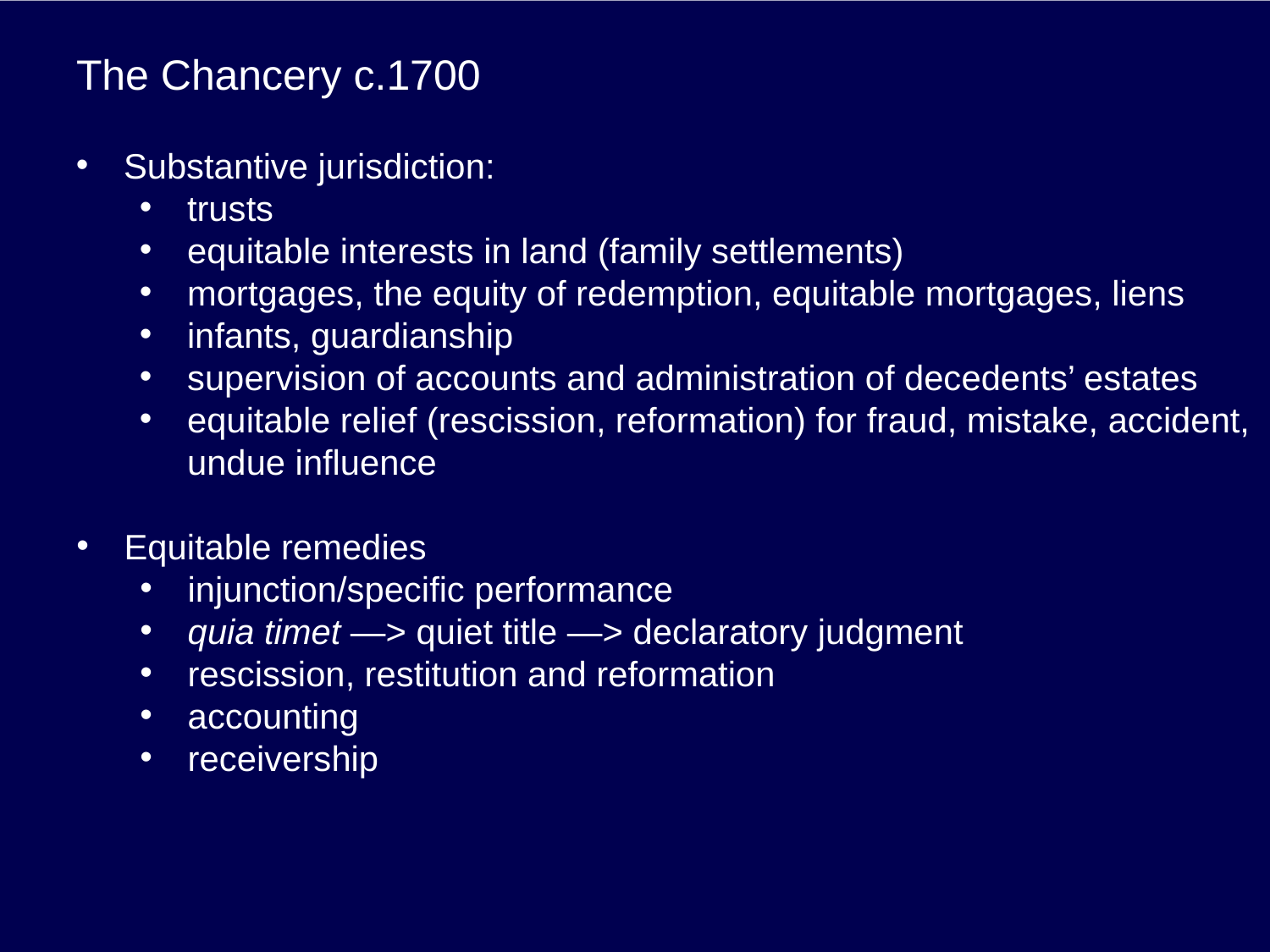

# The Chancery c.1700
Substantive jurisdiction:
trusts
equitable interests in land (family settlements)
mortgages, the equity of redemption, equitable mortgages, liens
infants, guardianship
supervision of accounts and administration of decedents’ estates
equitable relief (rescission, reformation) for fraud, mistake, accident, undue influence

Equitable remedies
injunction/specific performance
quia timet —> quiet title —> declaratory judgment
rescission, restitution and reformation
accounting
receivership